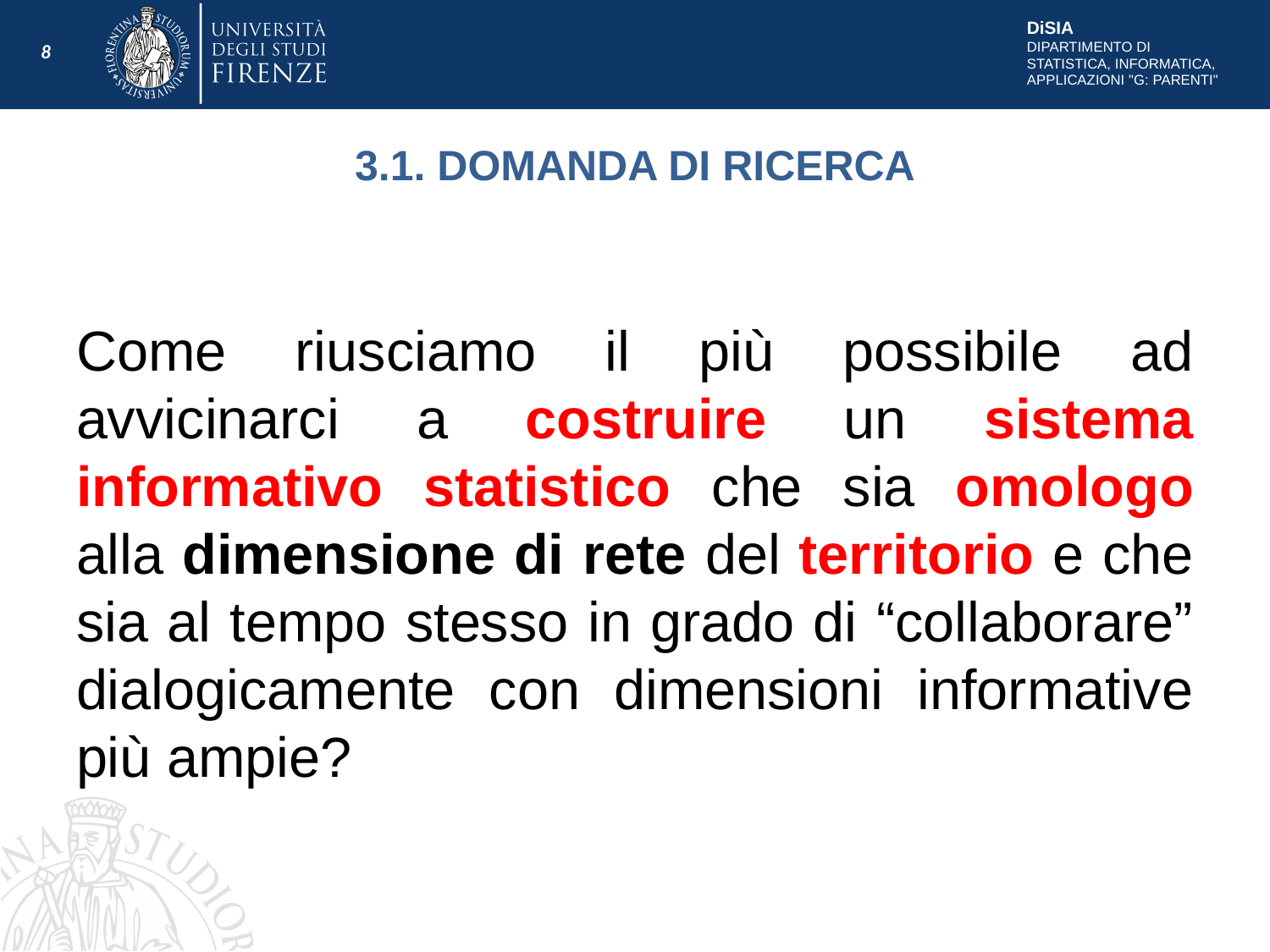

8
# 3.1. DOMANDA DI RICERCA

Come riusciamo il più possibile ad avvicinarci a costruire un sistema informativo statistico che sia omologo alla dimensione di rete del territorio e che sia al tempo stesso in grado di “collaborare” dialogicamente con dimensioni informative più ampie?